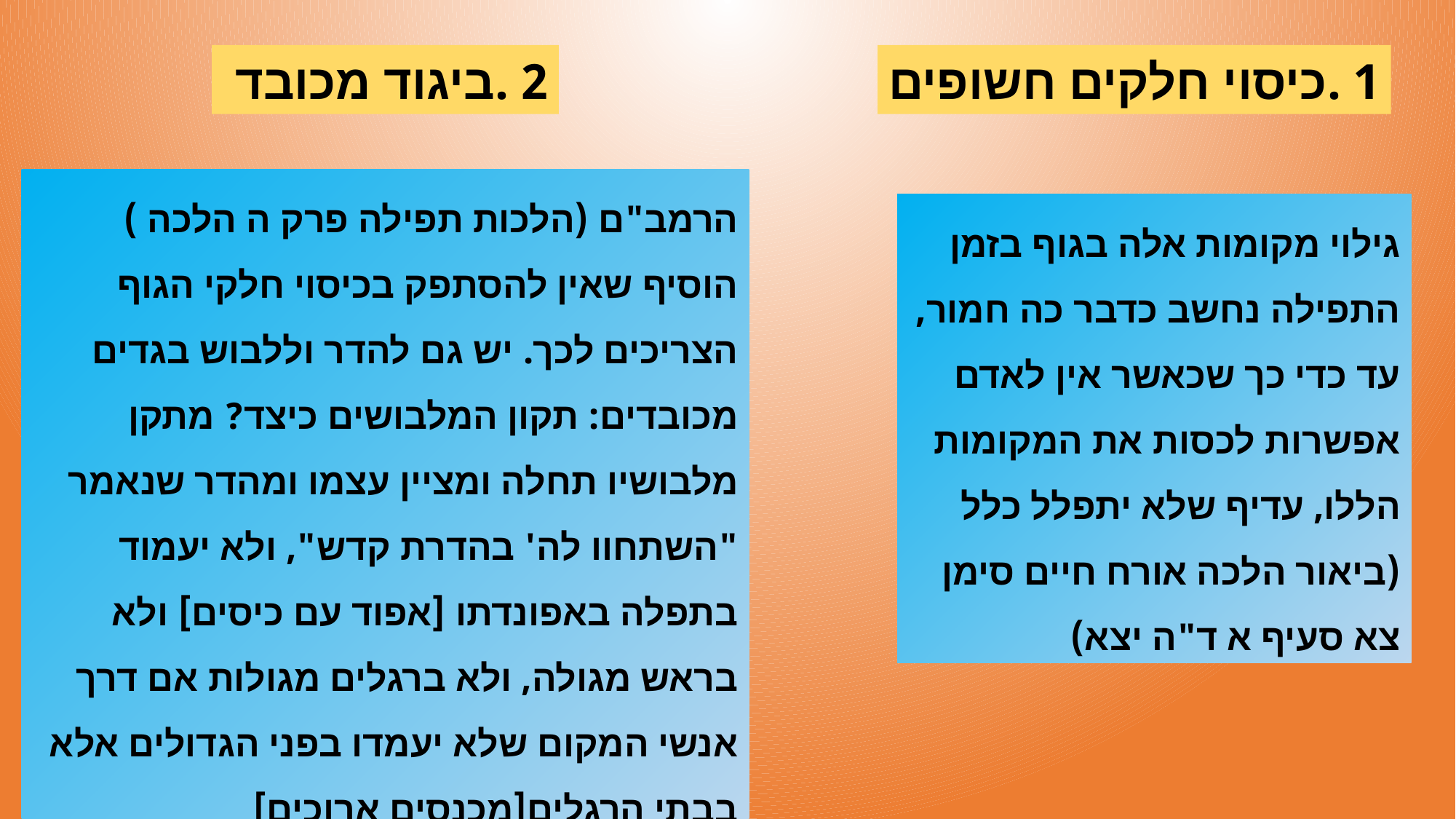

2 .ביגוד מכובד
1 .כיסוי חלקים חשופים
הרמב"ם (הלכות תפילה פרק ה הלכה )
הוסיף שאין להסתפק בכיסוי חלקי הגוף הצריכים לכך. יש גם להדר וללבוש בגדים מכובדים: תקון המלבושים כיצד? מתקן מלבושיו תחלה ומציין עצמו ומהדר שנאמר "השתחוו לה' בהדרת קדש", ולא יעמוד בתפלה באפונדתו [אפוד עם כיסים] ולא בראש מגולה, ולא ברגלים מגולות אם דרך אנשי המקום שלא יעמדו בפני הגדולים אלא בבתי הרגלים[מכנסים ארוכים]
גילוי מקומות אלה בגוף בזמן התפילה נחשב כדבר כה חמור, עד כדי כך שכאשר אין לאדם אפשרות לכסות את המקומות הללו, עדיף שלא יתפלל כלל
(ביאור הלכה אורח חיים סימן צא סעיף א ד"ה יצא)